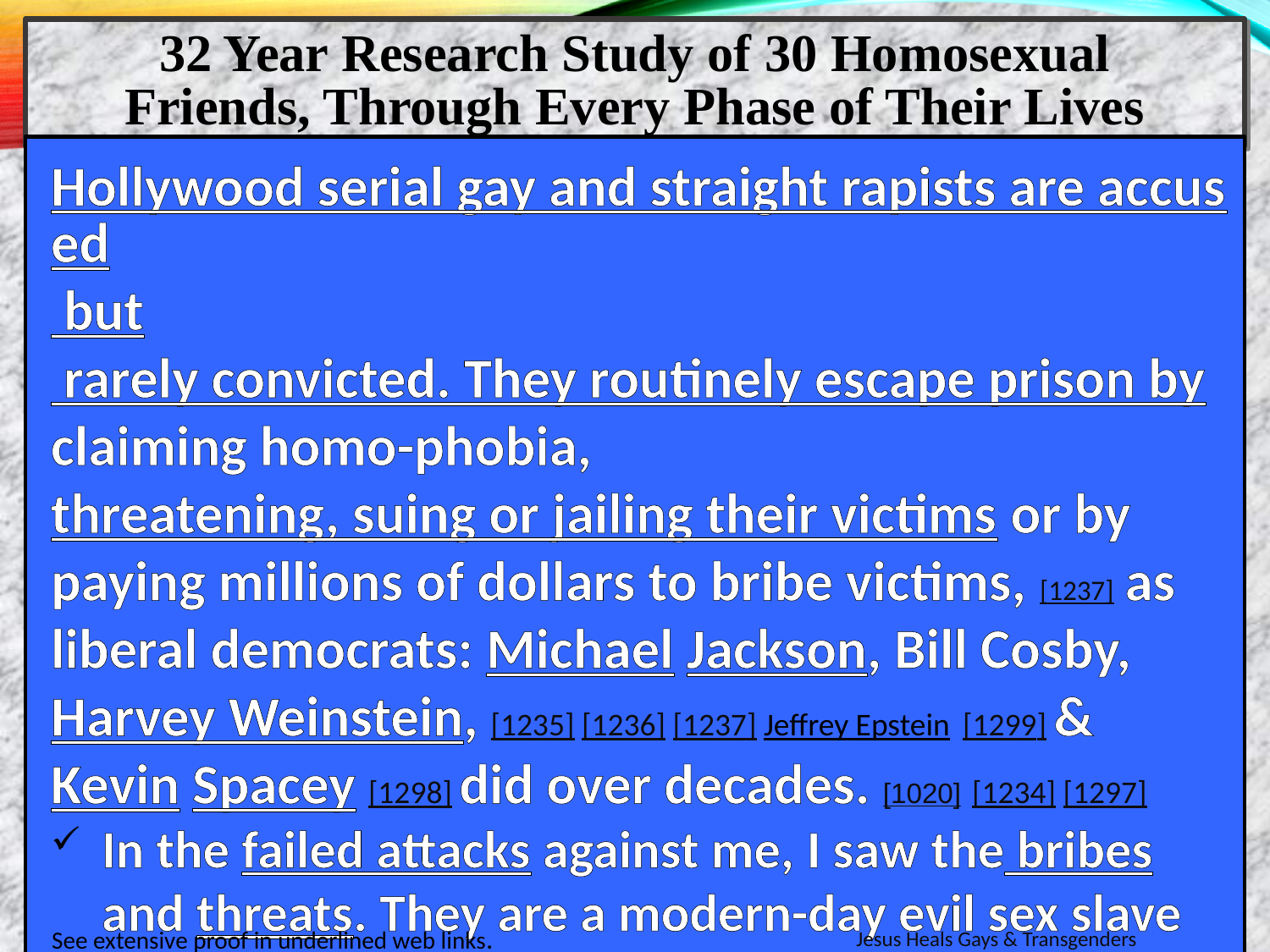

32 Year Research Study of 30 Homosexual Friends, Through Every Phase of Their Lives
Hollywood serial gay and straight rapists are accused but rarely convicted. They routinely escape prison by claiming homo-phobia, threatening, suing or jailing their victims or by paying millions of dollars to bribe victims, [1237] as liberal democrats: Michael Jackson, Bill Cosby, Harvey Weinstein, [1235] [1236] [1237] Jeffrey Epstein [1299] & Kevin Spacey [1298] did over decades. [1020] [1234] [1297]
In the failed attacks against me, I saw the bribes and threats. They are a modern-day evil sex slave mafia that must be crushed and dismantled.
See extensive proof in underlined web links.
Jesus Heals Gays & Transgenders